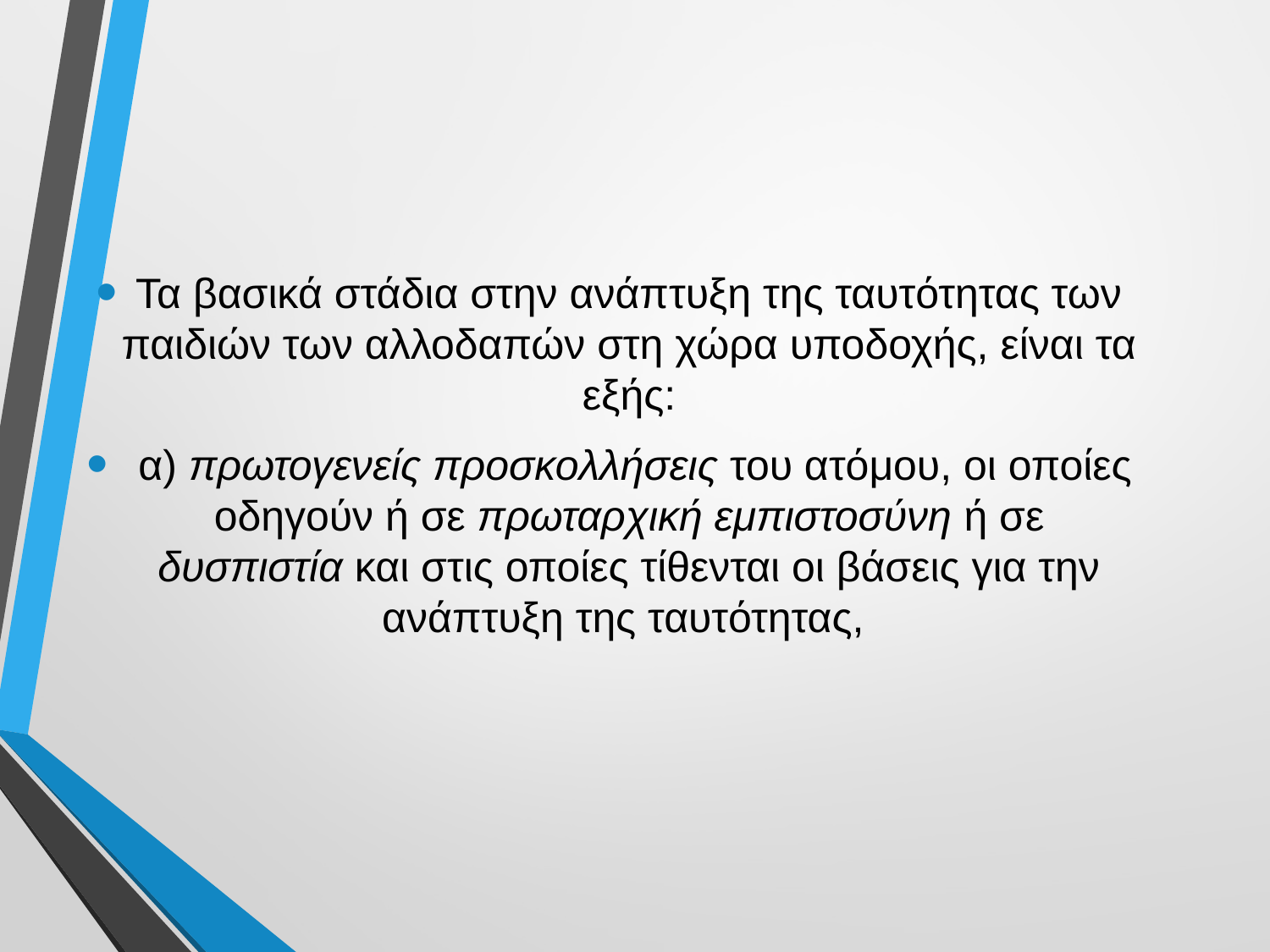

Τα βασικά στάδια στην ανάπτυξη της ταυτότητας των παιδιών των αλλοδαπών στη χώρα υποδοχής, είναι τα εξής:
 α) πρωτογενείς προσκολλήσεις του ατόμου, οι οποίες οδηγούν ή σε πρωταρχική εμπιστοσύνη ή σε δυσπιστία και στις οποίες τίθενται οι βάσεις για την ανάπτυξη της ταυτότητας,